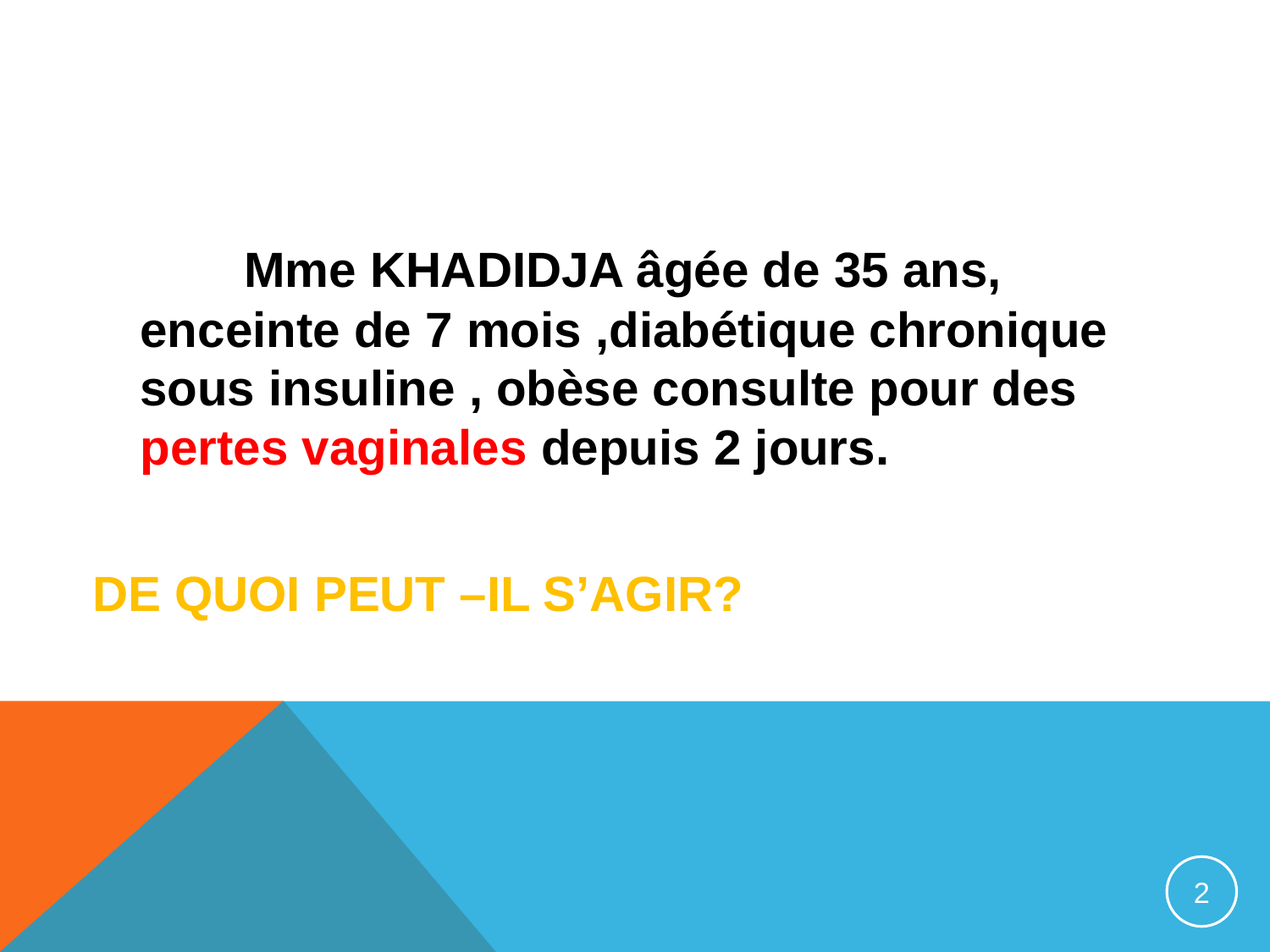

Mme KHADIDJA âgée de 35 ans, enceinte de 7 mois ,diabétique chronique sous insuline , obèse consulte pour des pertes vaginales depuis 2 jours.

DE QUOI PEUT –IL S’AGIR?

2